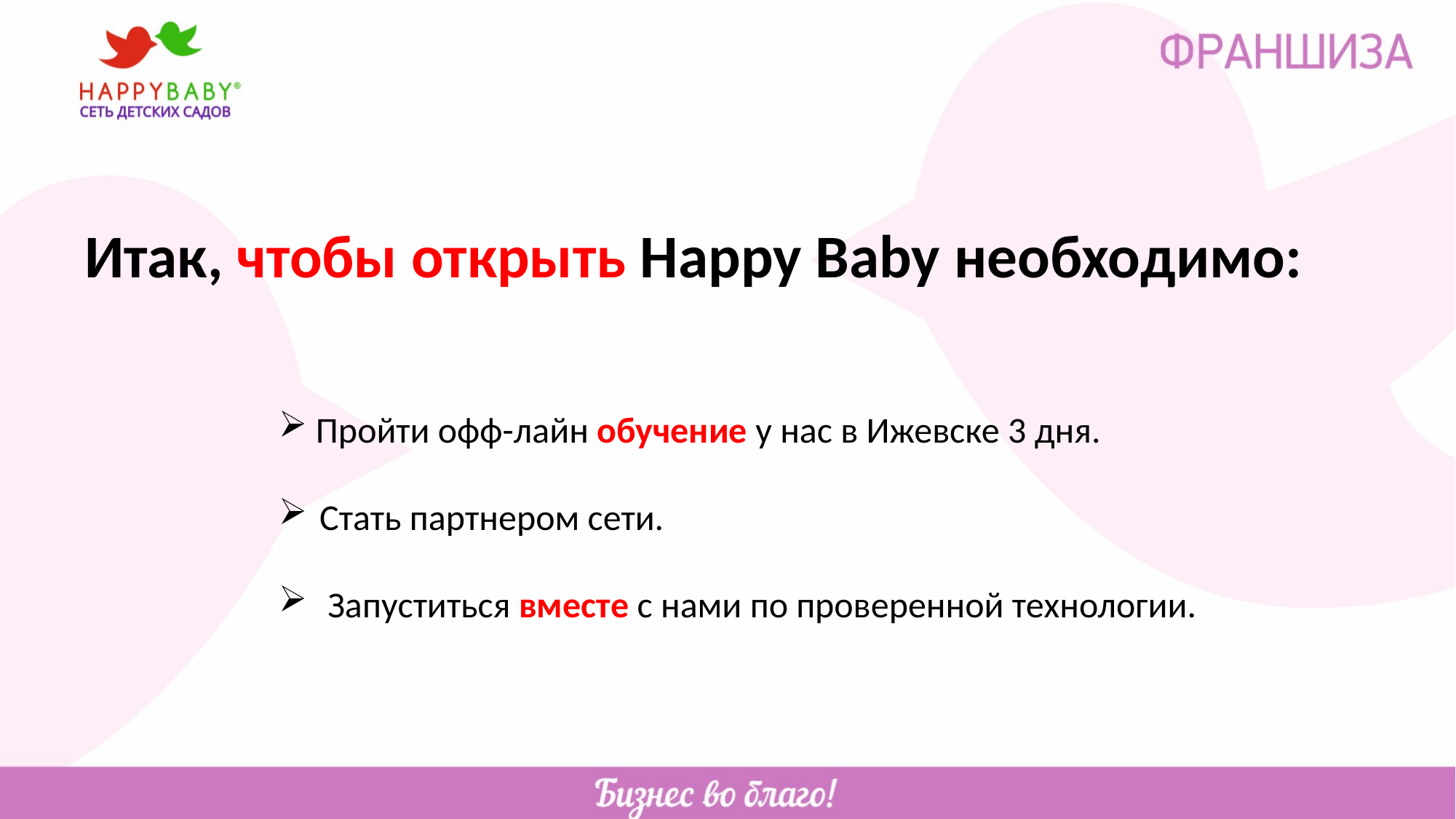

Итак, чтобы открыть Happy Baby необходимо:

 Пройти офф-лайн обучение у нас в Ижевске 3 дня.

Стать партнером сети.

 Запуститься вместе с нами по проверенной технологии.